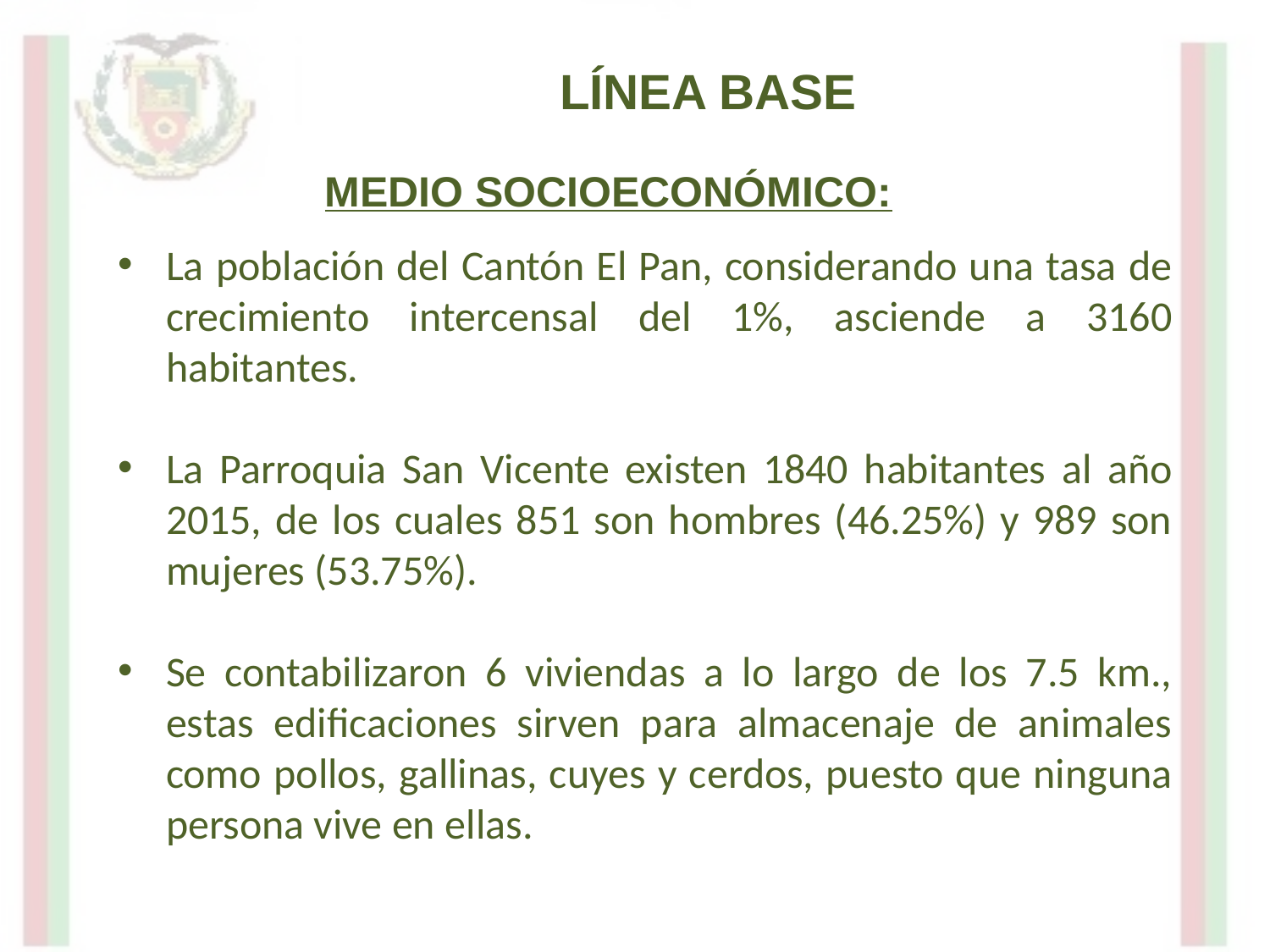

LÍNEA BASE
MEDIO SOCIOECONÓMICO:
La población del Cantón El Pan, considerando una tasa de crecimiento intercensal del 1%, asciende a 3160 habitantes.

La Parroquia San Vicente existen 1840 habitantes al año 2015, de los cuales 851 son hombres (46.25%) y 989 son mujeres (53.75%).

Se contabilizaron 6 viviendas a lo largo de los 7.5 km., estas edificaciones sirven para almacenaje de animales como pollos, gallinas, cuyes y cerdos, puesto que ninguna persona vive en ellas.